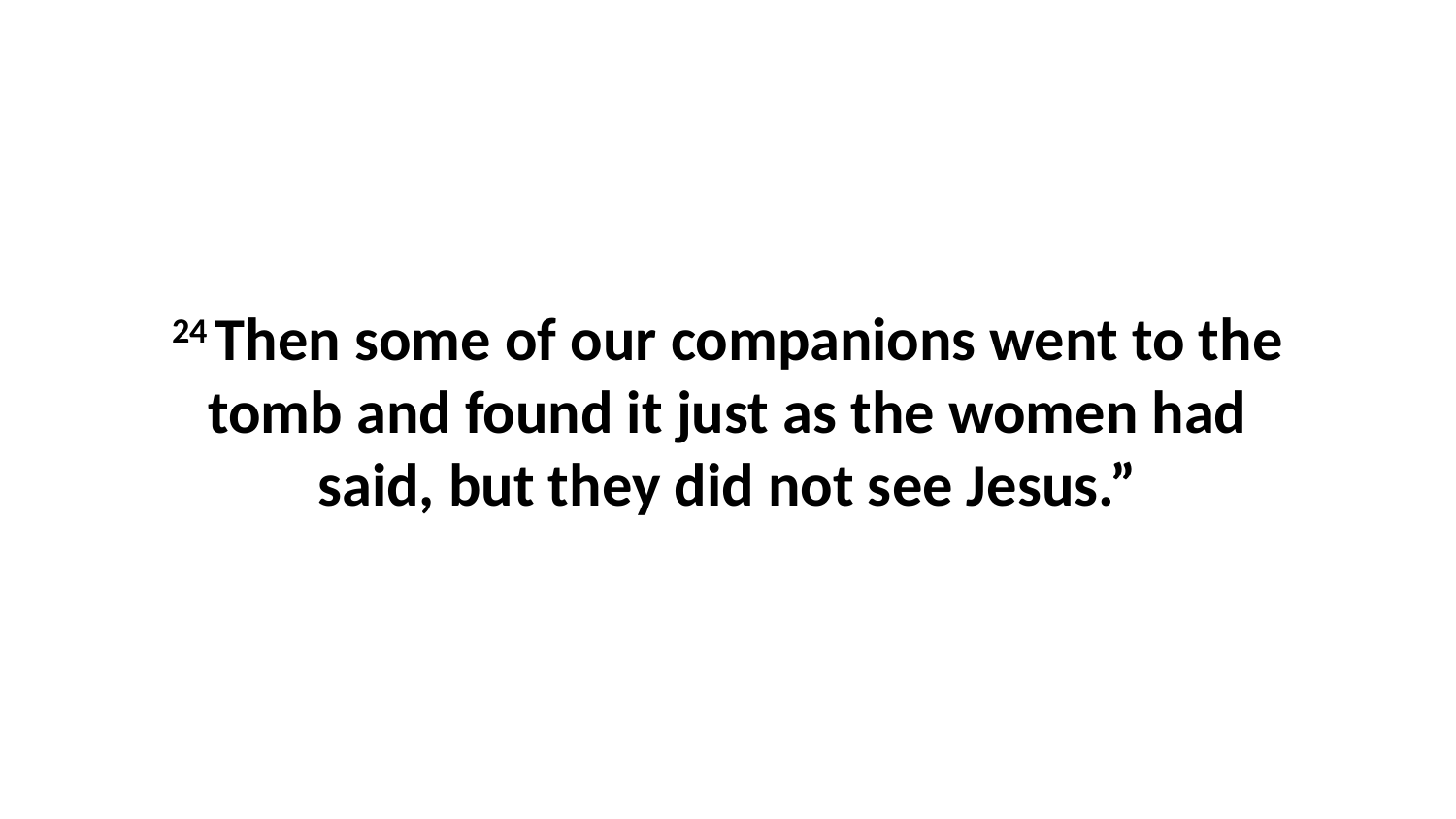

24 Then some of our companions went to the tomb and found it just as the women had said, but they did not see Jesus.”